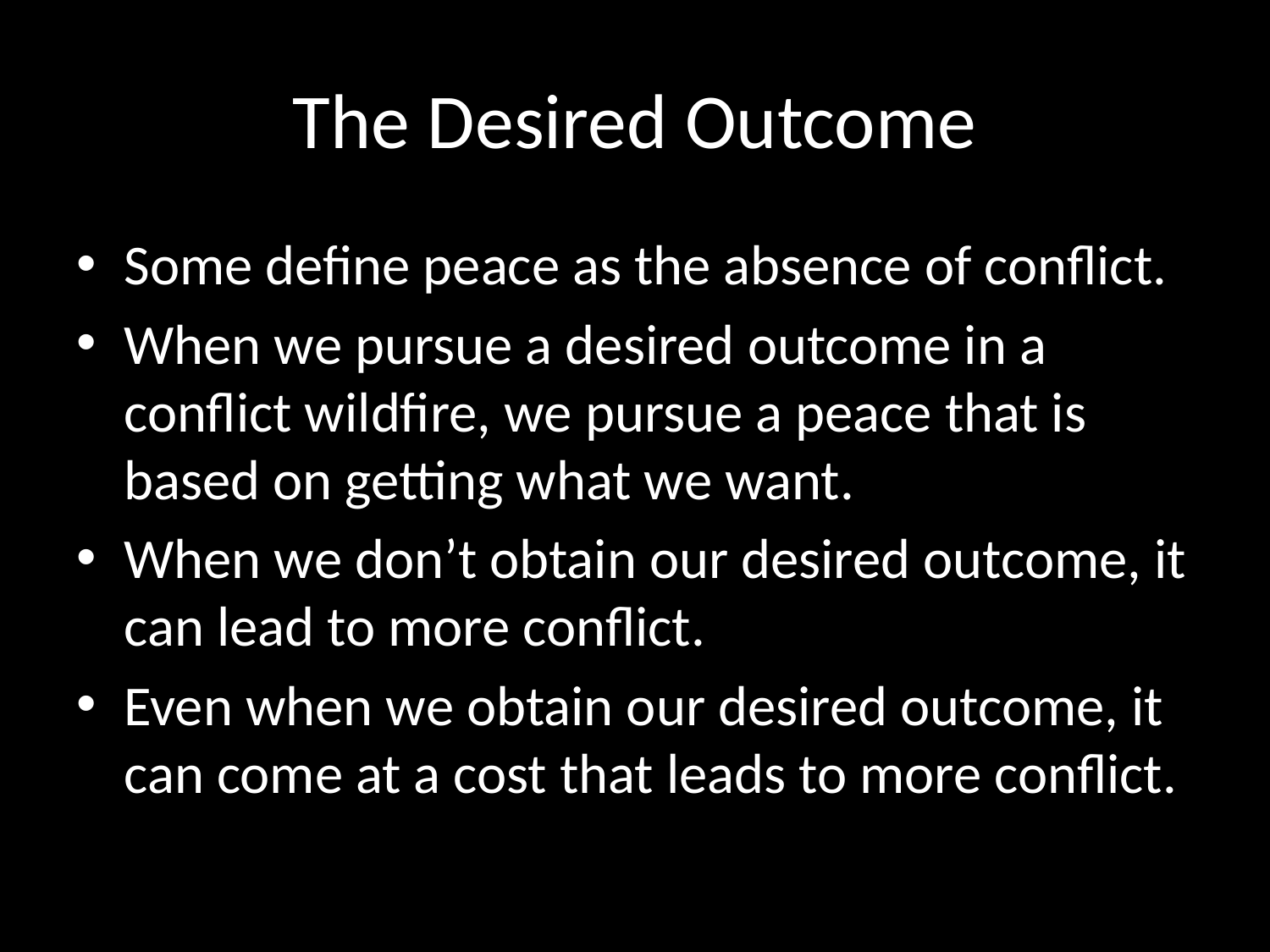

# The Desired Outcome
Some define peace as the absence of conflict.
When we pursue a desired outcome in a conflict wildfire, we pursue a peace that is based on getting what we want.
When we don’t obtain our desired outcome, it can lead to more conflict.
Even when we obtain our desired outcome, it can come at a cost that leads to more conflict.